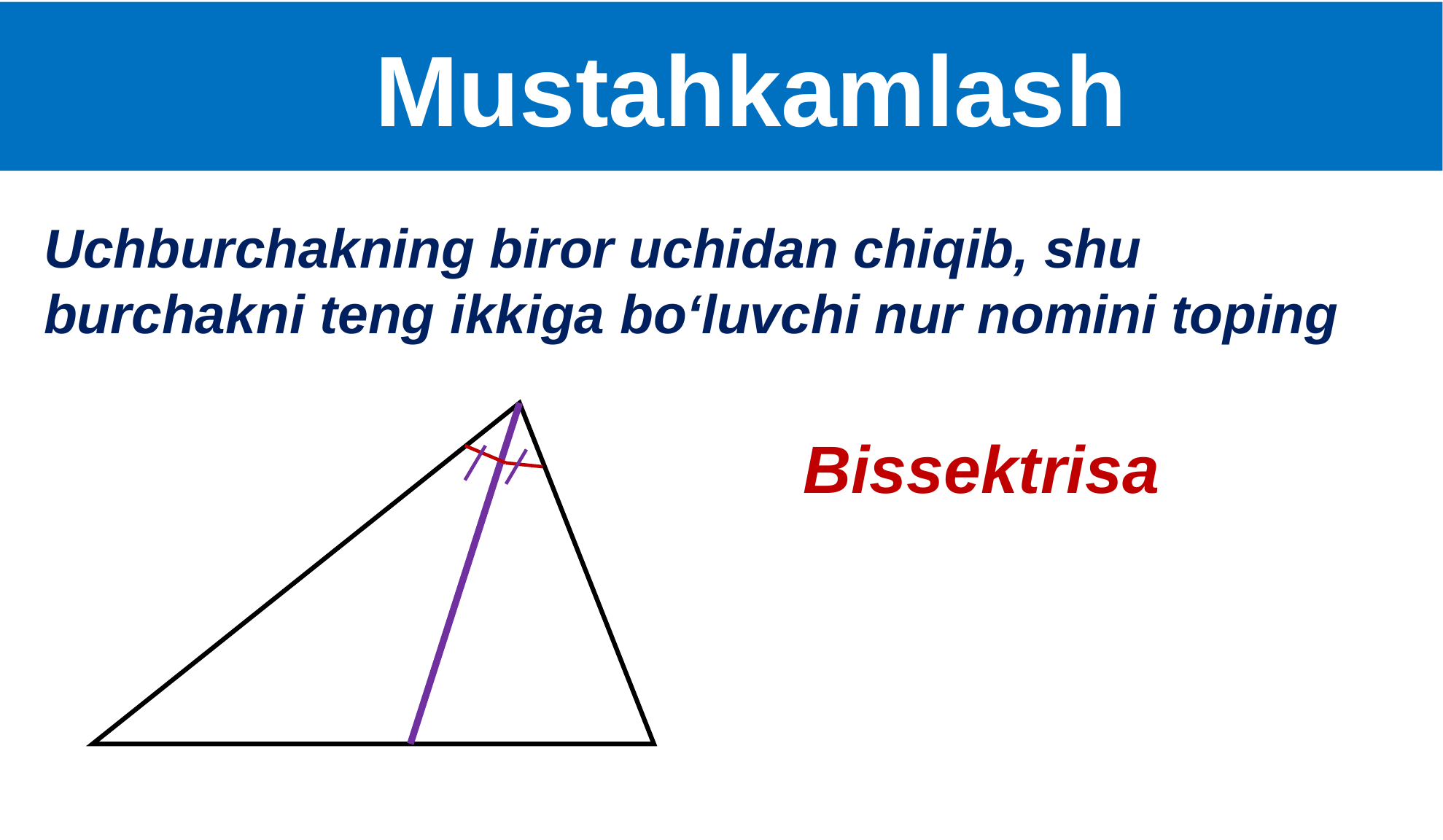

Mustahkamlash

Uchburchakning biror uchidan chiqib, shu burchakni teng ikkiga bo‘luvchi nur nomini toping
A
Bissektrisa